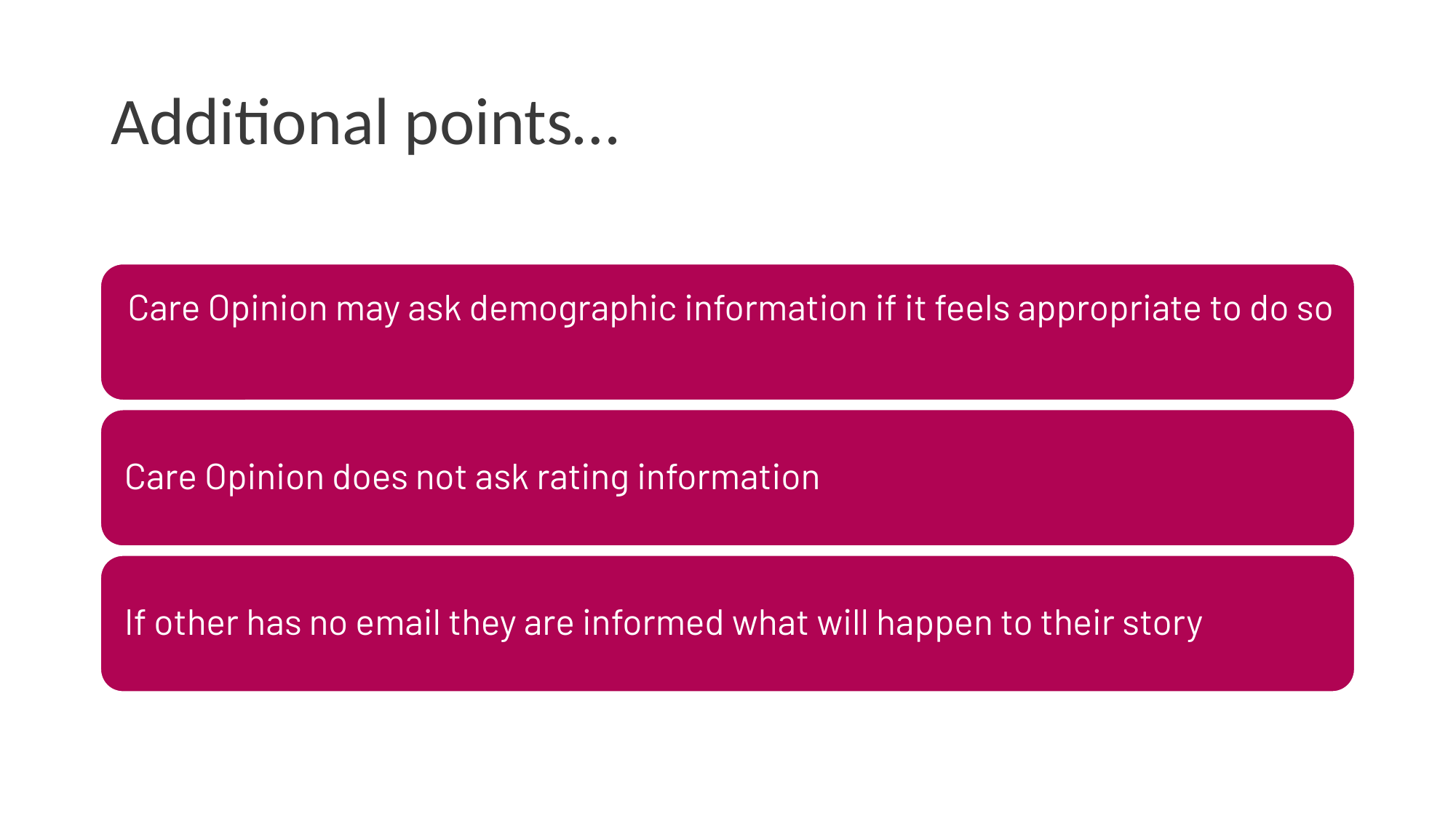

# Additional points…
Care Opinion may ask demographic information if it feels appropriate to do so

Care Opinion does not ask rating information
If other has no email they are informed what will happen to their story